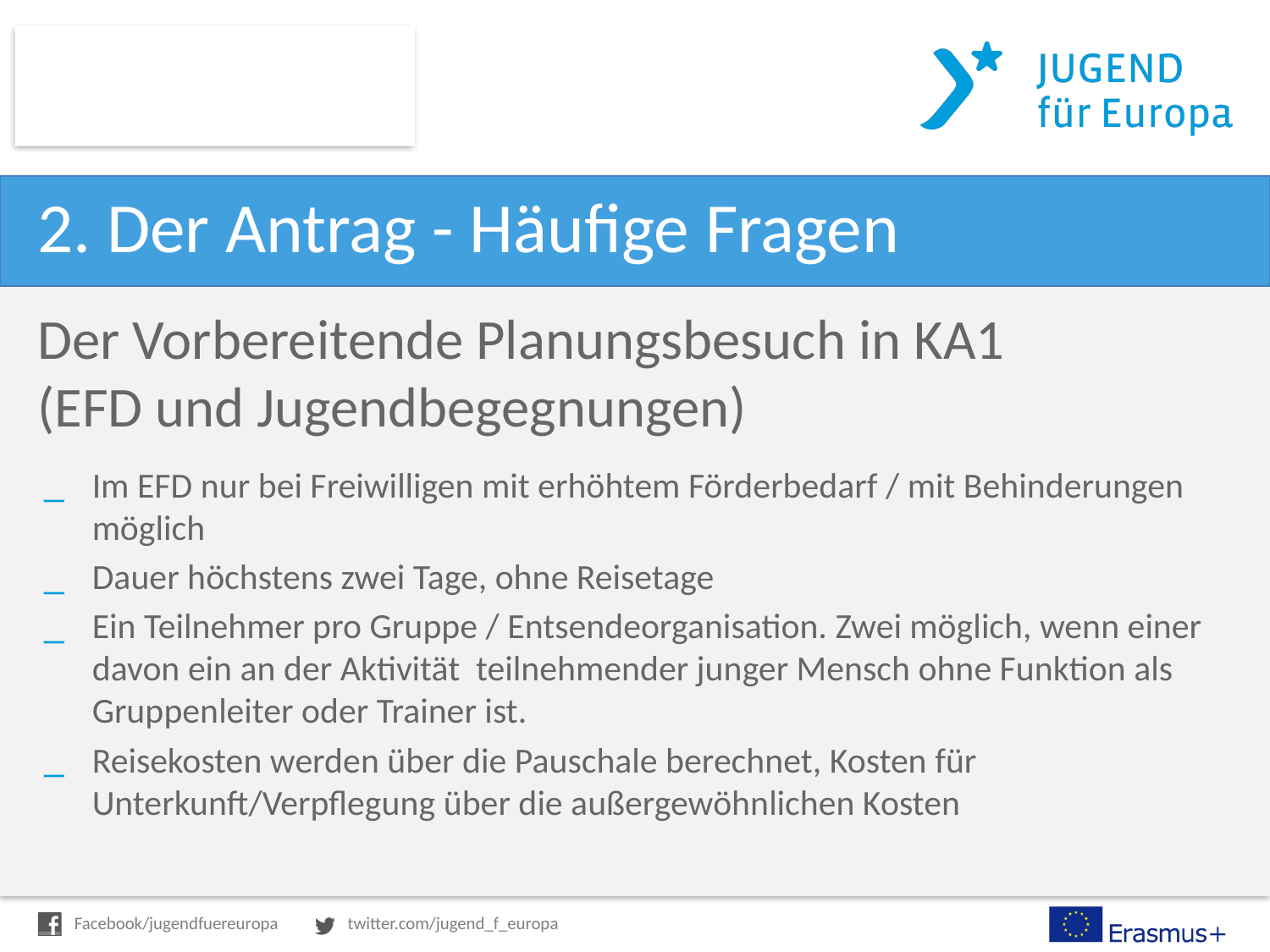

# 2. Der Antrag - Häufige Fragen
Der Vorbereitende Planungsbesuch in KA1
(EFD und Jugendbegegnungen)
Im EFD nur bei Freiwilligen mit erhöhtem Förderbedarf / mit Behinderungen möglich
Dauer höchstens zwei Tage, ohne Reisetage
Ein Teilnehmer pro Gruppe / Entsendeorganisation. Zwei möglich, wenn einer davon ein an der Aktivität  teilnehmender junger Mensch ohne Funktion als  Gruppenleiter oder Trainer ist.
Reisekosten werden über die Pauschale berechnet, Kosten für Unterkunft/Verpflegung über die außergewöhnlichen Kosten